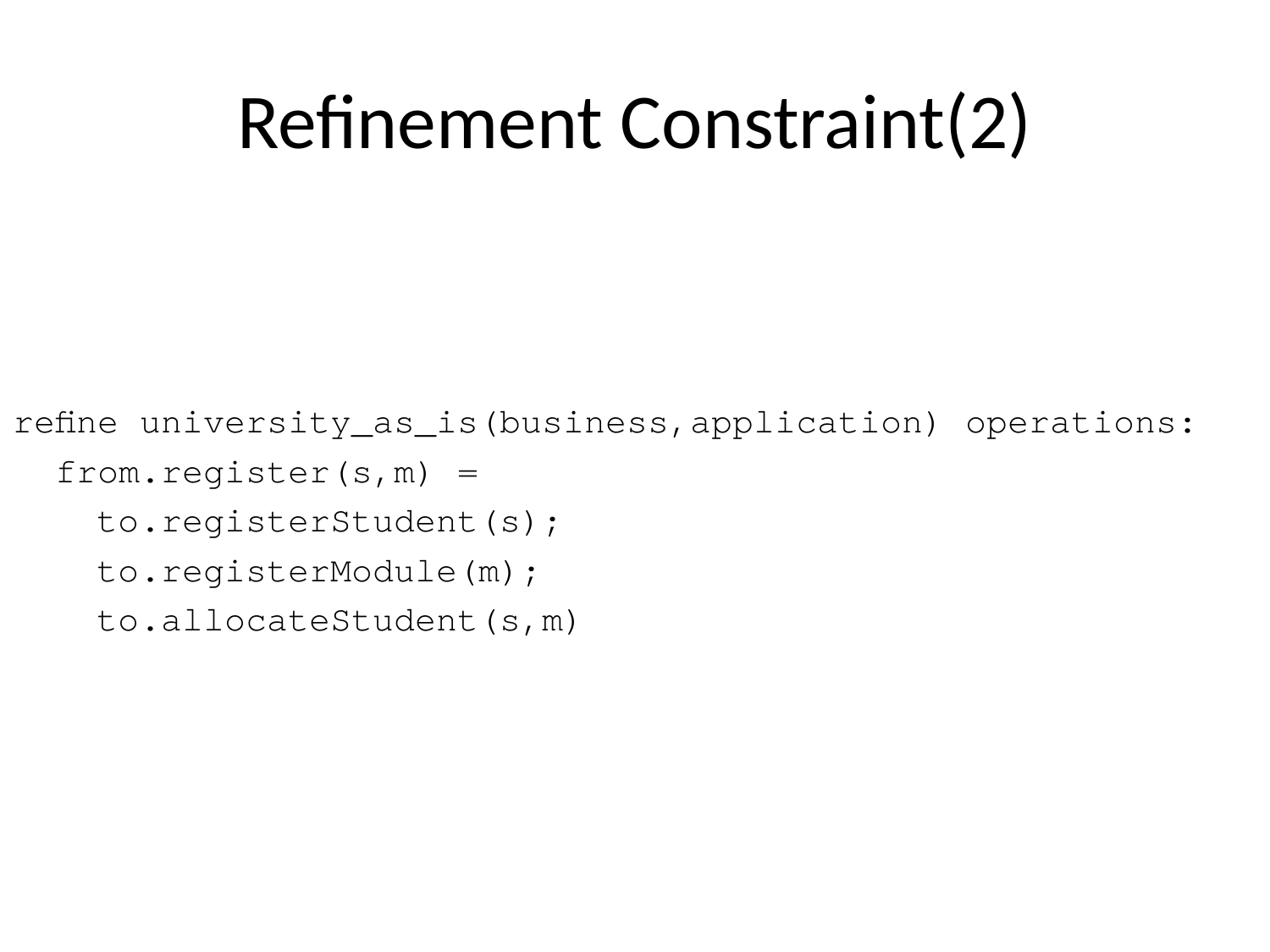

# Refinement Constraint(2)
refine university_as_is(business,application) operations:
  from.register(s,m) =
    to.registerStudent(s);
    to.registerModule(m);
    to.allocateStudent(s,m)